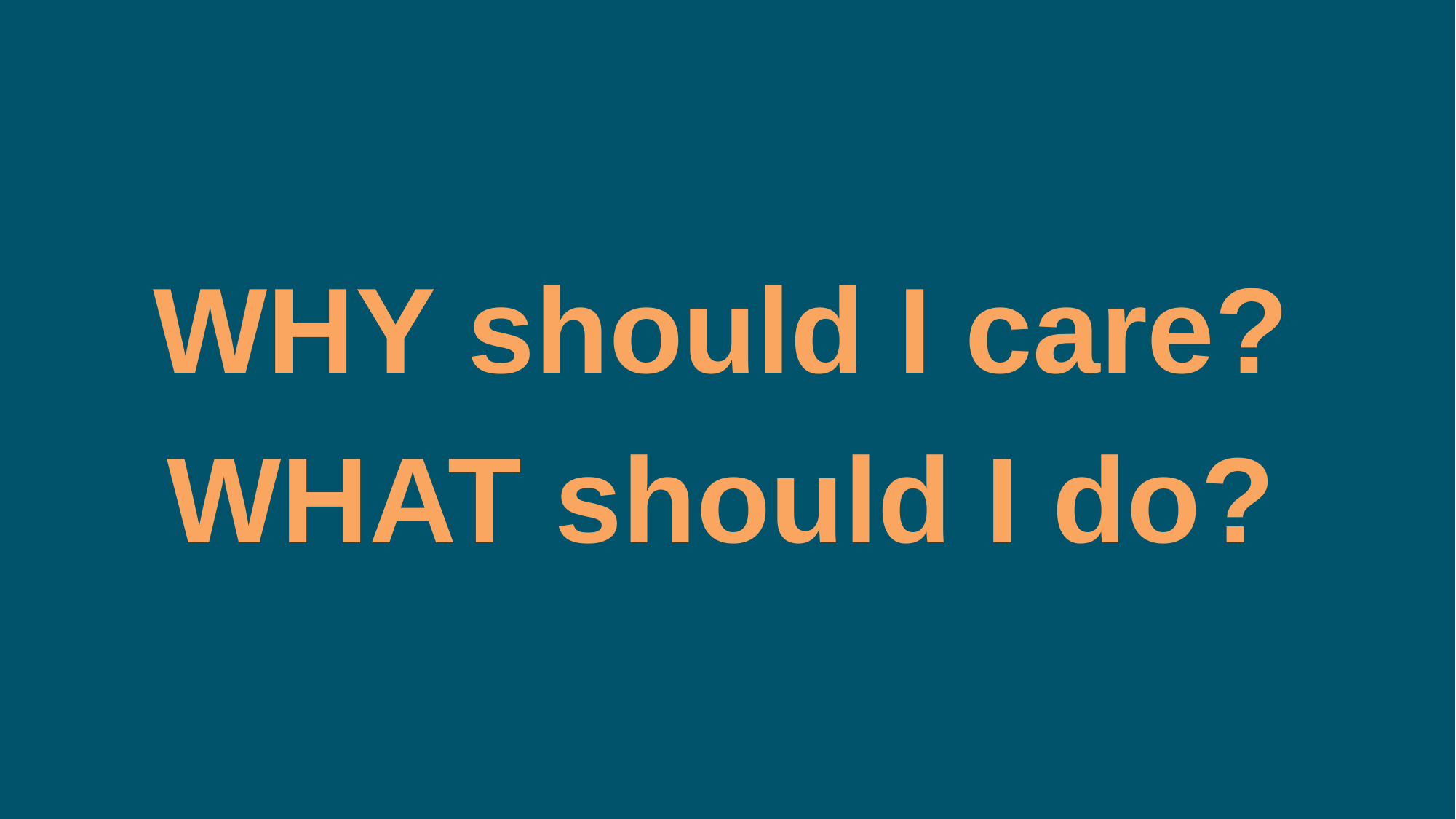

WHY should I care?
WHAT should I do?